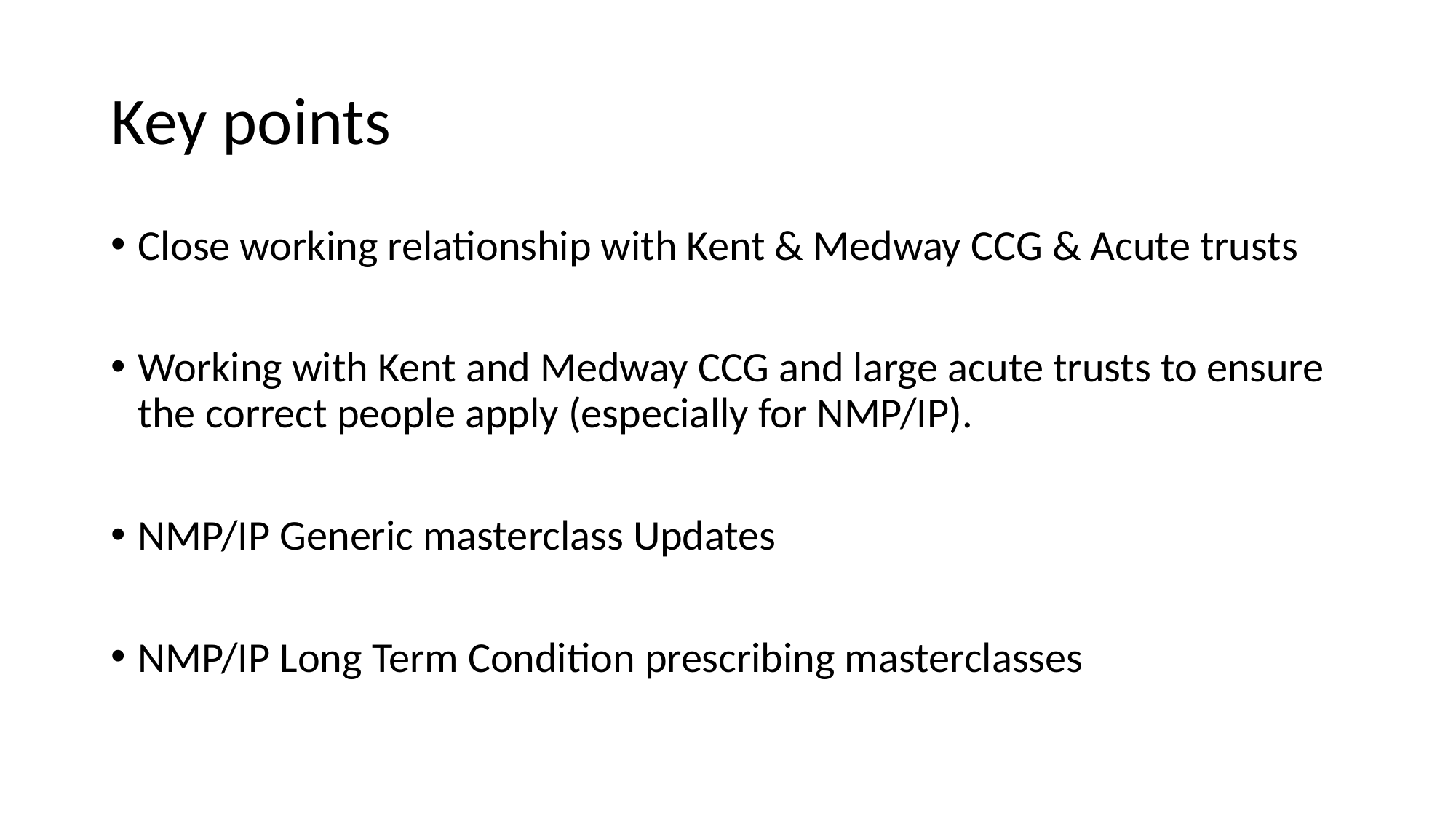

# Key points
Close working relationship with Kent & Medway CCG & Acute trusts

Working with Kent and Medway CCG and large acute trusts to ensure the correct people apply (especially for NMP/IP).

NMP/IP Generic masterclass Updates

NMP/IP Long Term Condition prescribing masterclasses